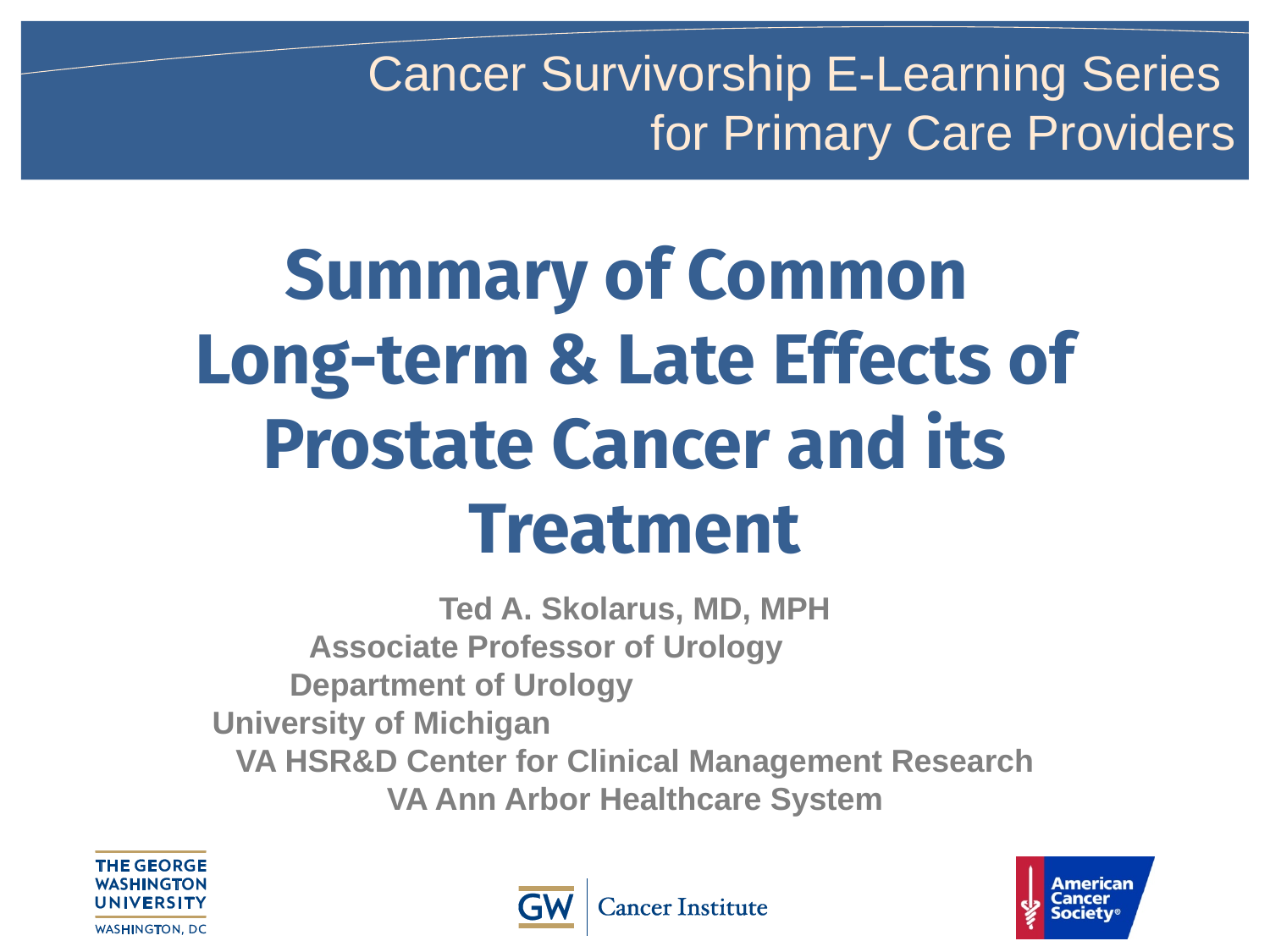

# Summary of Common Long-term & Late Effects of Prostate Cancer and its Treatment
Ted A. Skolarus, MD, MPH
Associate Professor of Urology
Department of Urology
University of Michigan
VA HSR&D Center for Clinical Management Research
VA Ann Arbor Healthcare System